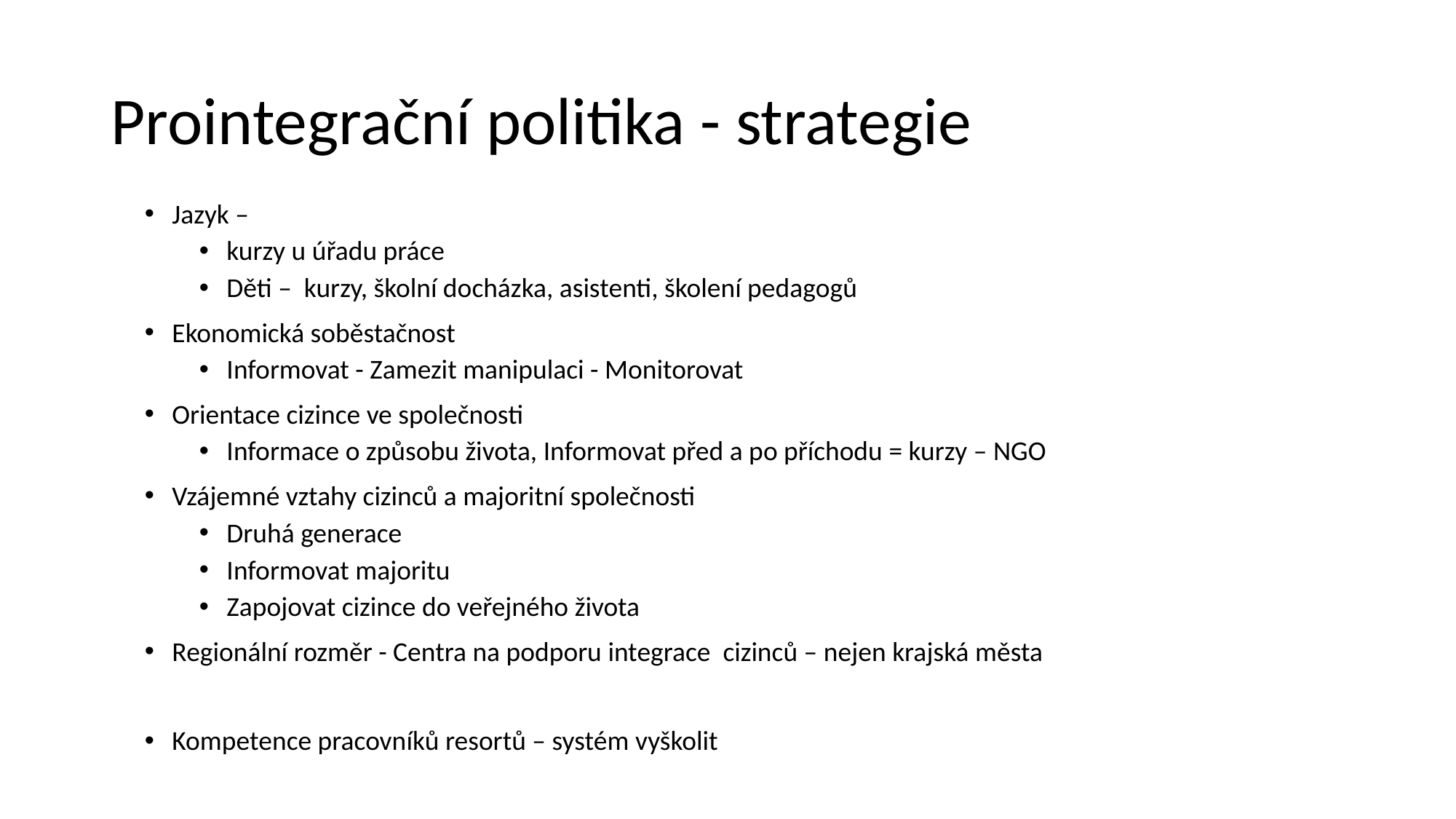

# Prointegrační politika - strategie
Jazyk –
kurzy u úřadu práce
Děti –  kurzy, školní docházka, asistenti, školení pedagogů
Ekonomická soběstačnost
Informovat - Zamezit manipulaci - Monitorovat
Orientace cizince ve společnosti
Informace o způsobu života, Informovat před a po příchodu = kurzy – NGO
Vzájemné vztahy cizinců a majoritní společnosti
Druhá generace
Informovat majoritu
Zapojovat cizince do veřejného života
Regionální rozměr - Centra na podporu integrace  cizinců – nejen krajská města

Kompetence pracovníků resortů – systém vyškolit